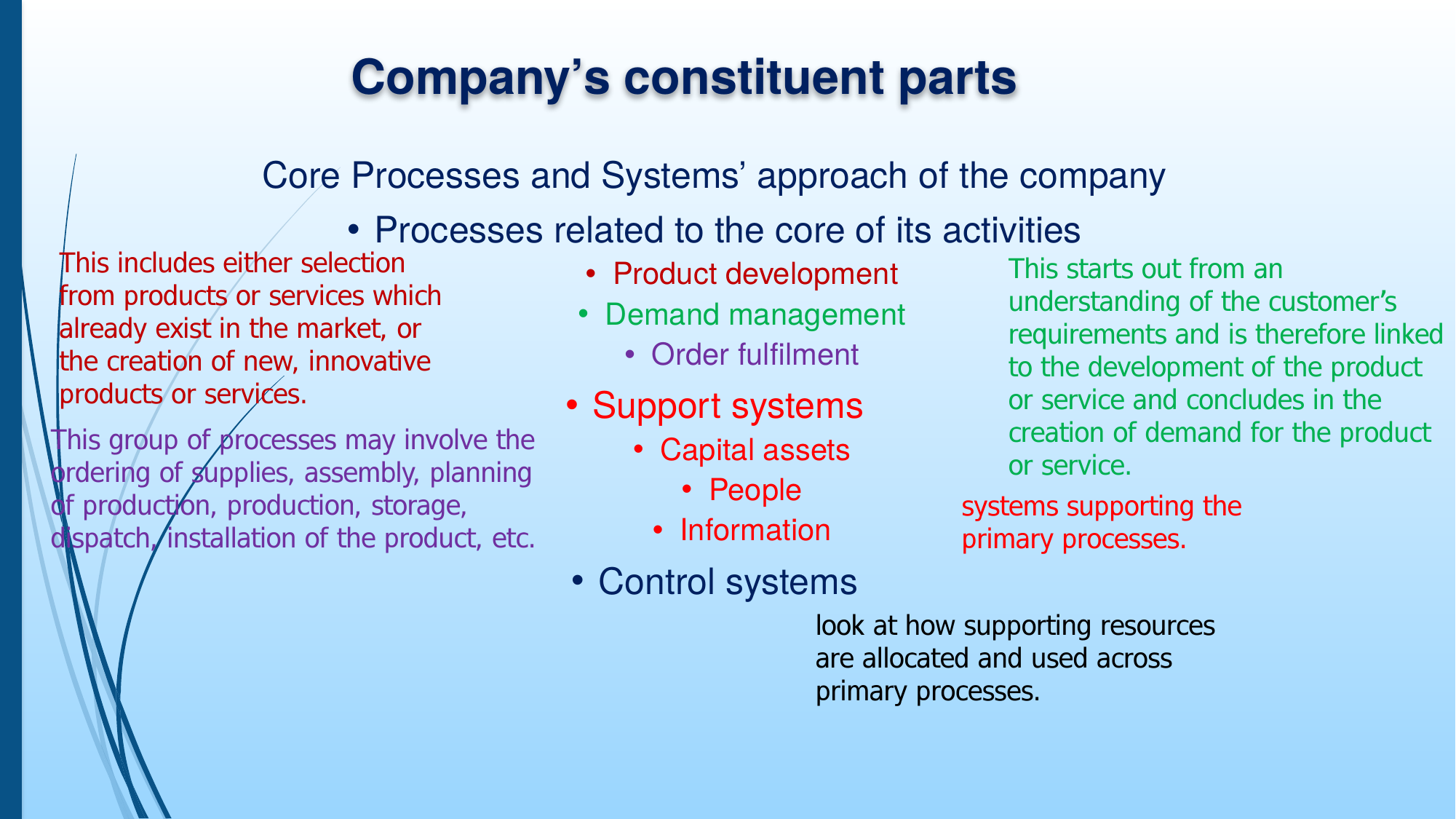

Company’s constituent parts
Core Processes and Systems’ approach of the company
Processes related to the core of its activities
Product development
Demand management
Order fulfilment
Support systems
Capital assets
People
Information
Control systems
This includes either selection from products or services which already exist in the market, or the creation of new, innovative products or services.
This starts out from an understanding of the customer’s requirements and is therefore linked to the development of the product or service and concludes in the creation of demand for the product or service.
This group of processes may involve the ordering of supplies, assembly, planning of production, production, storage, dispatch, installation of the product, etc.
systems supporting the primary processes.
look at how supporting resources are allocated and used across primary processes.